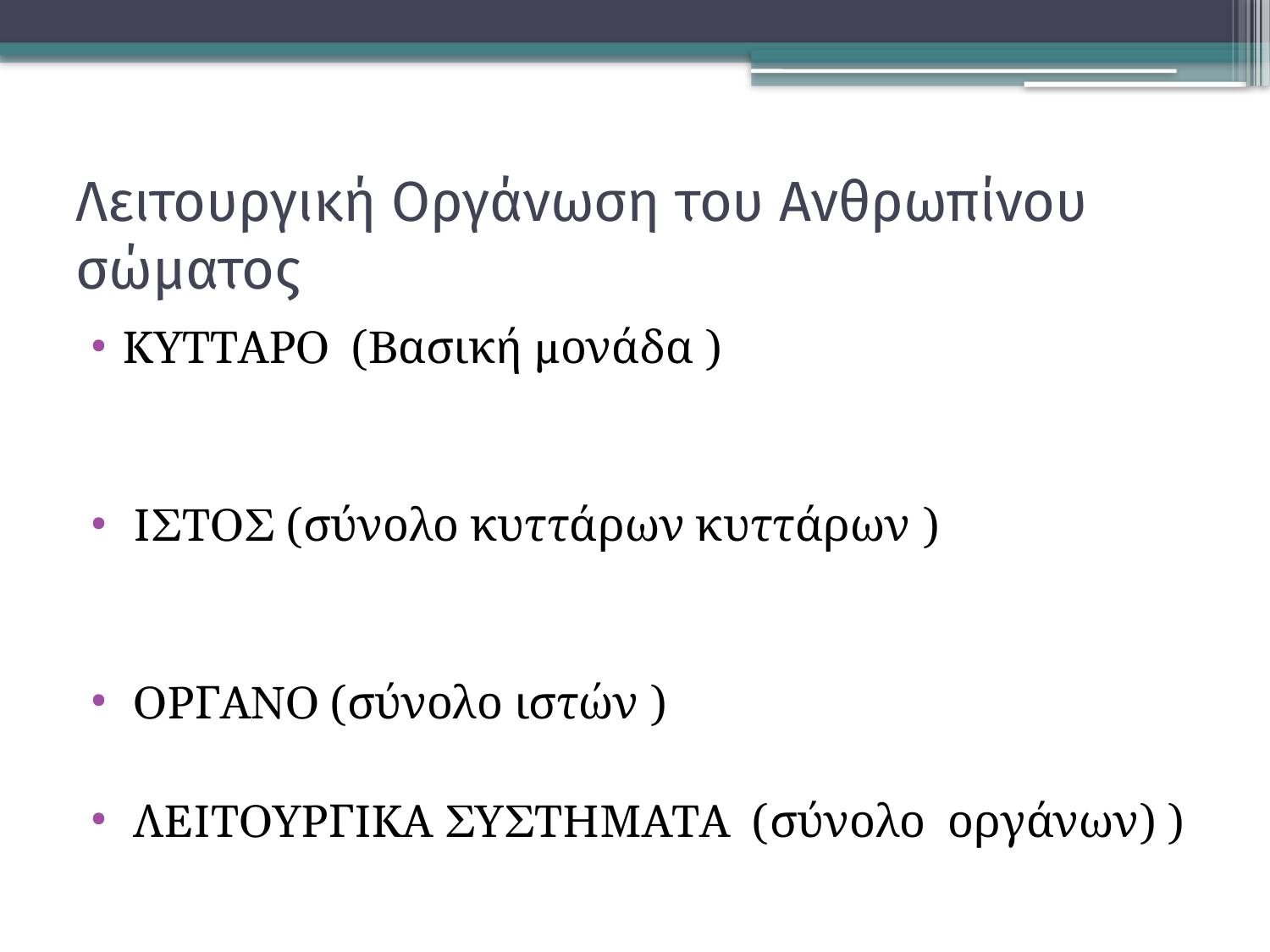

# Λειτουργική Οργάνωση του Ανθρωπίνου  σώματος
ΚΥΤΤΑΡΟ  (Βασική μονάδα )

 ΙΣΤΟΣ (σύνολο κυττάρων κυττάρων )

 ΟΡΓΑΝΟ (σύνολο ιστών )

 ΛΕΙΤΟΥΡΓΙΚΑ ΣΥΣΤΗΜΑΤΑ  (σύνολο  οργάνων) )